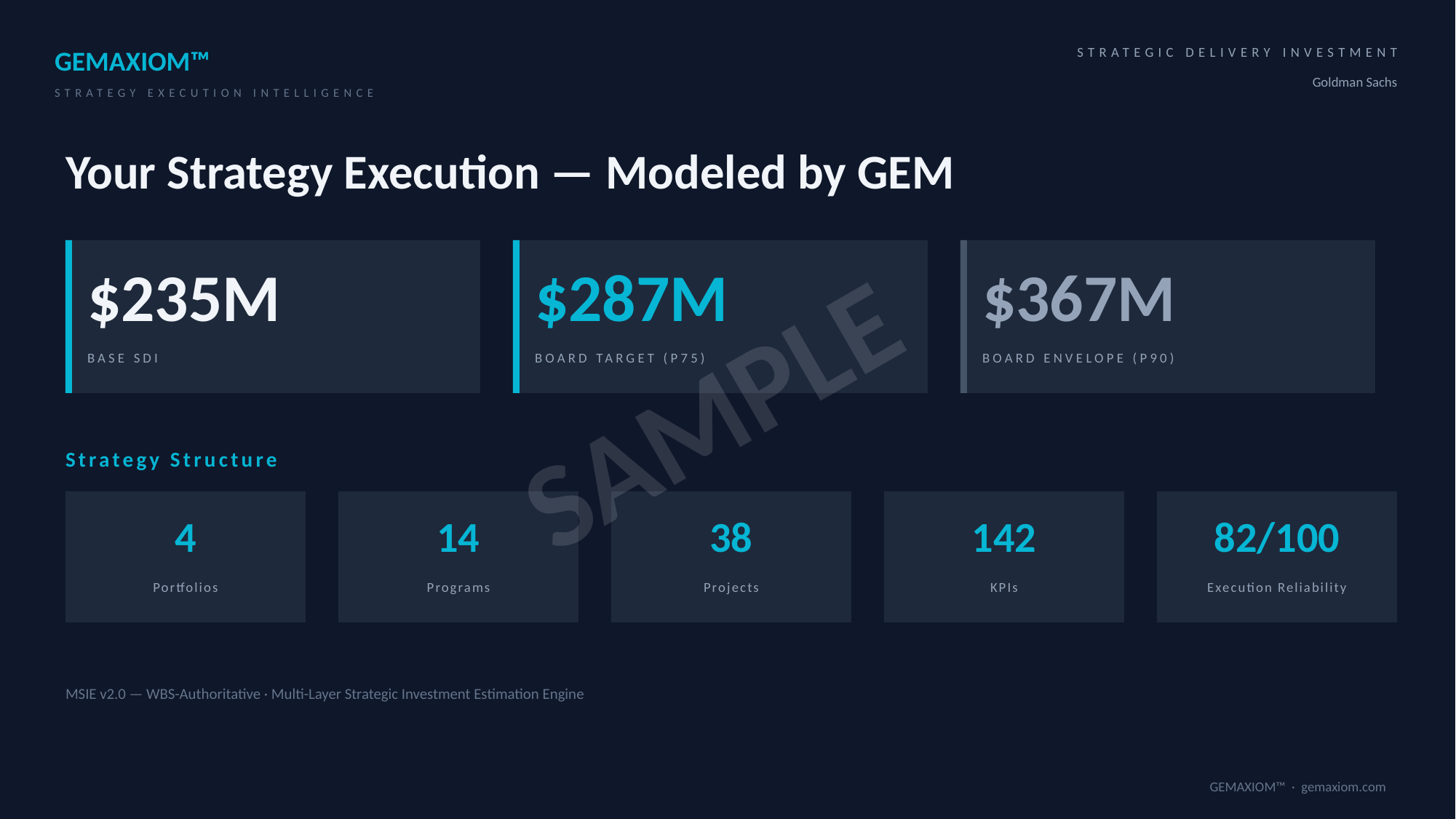

GEMAXIOM™
STRATEGIC DELIVERY INVESTMENT
Goldman Sachs
STRATEGY EXECUTION INTELLIGENCE
Your Strategy Execution — Modeled by GEM
SAMPLE

$235M
$287M
$367M
BASE SDI
BOARD TARGET (P75)
BOARD ENVELOPE (P90)
Strategy Structure

4
14
38
142
82/100
Portfolios
Programs
Projects
KPIs
Execution Reliability
MSIE v2.0 — WBS-Authoritative · Multi-Layer Strategic Investment Estimation Engine
GEMAXIOM™  ·  gemaxiom.com